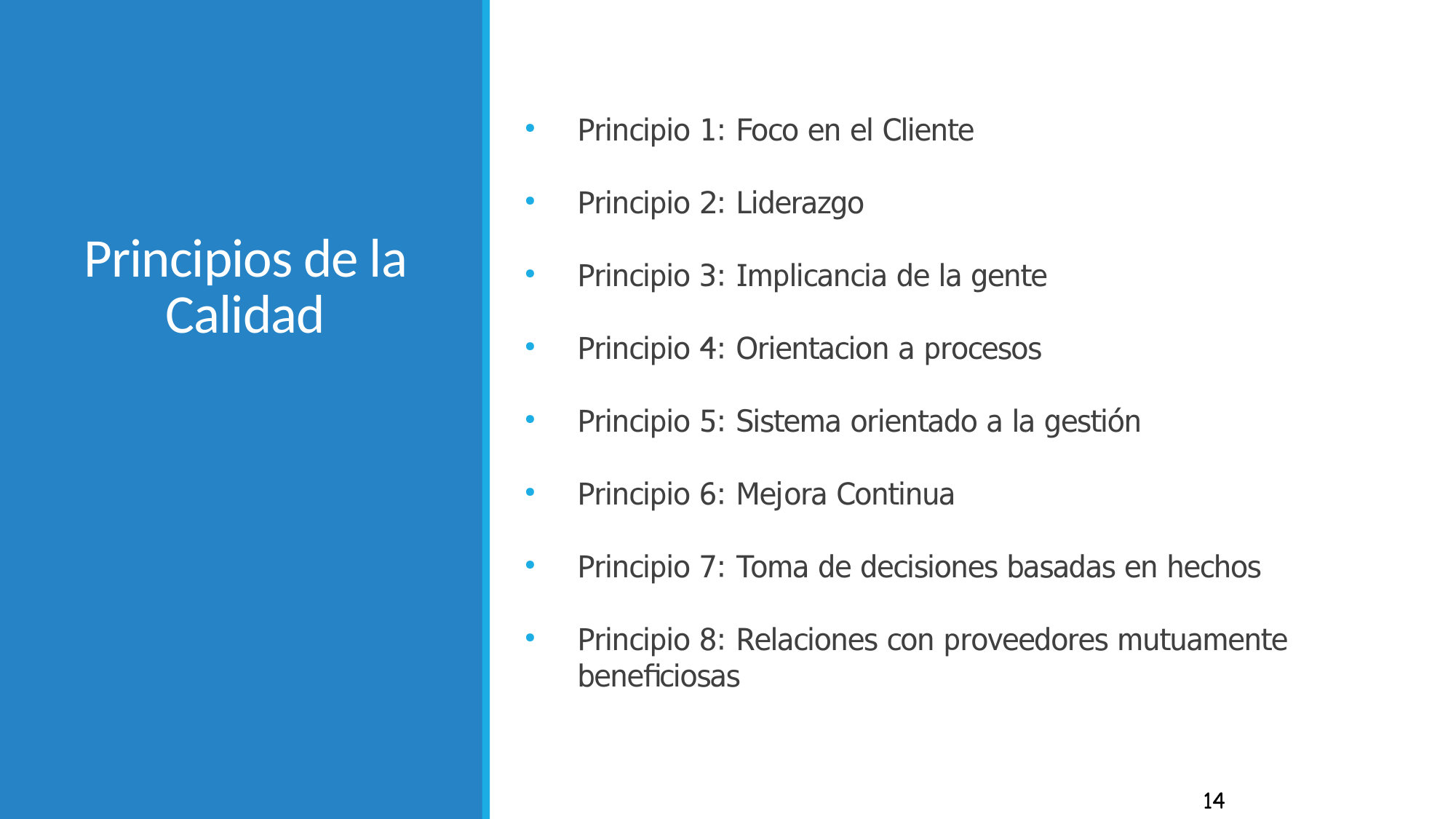

# Principios de la Calidad
Principio 1: Foco en el Cliente
Principio 2: Liderazgo
Principio 3: Implicancia de la gente
Principio 4: Orientacion a procesos
Principio 5: Sistema orientado a la gestión
Principio 6: Mejora Continua
Principio 7: Toma de decisiones basadas en hechos
Principio 8: Relaciones con proveedores mutuamente beneficiosas

14